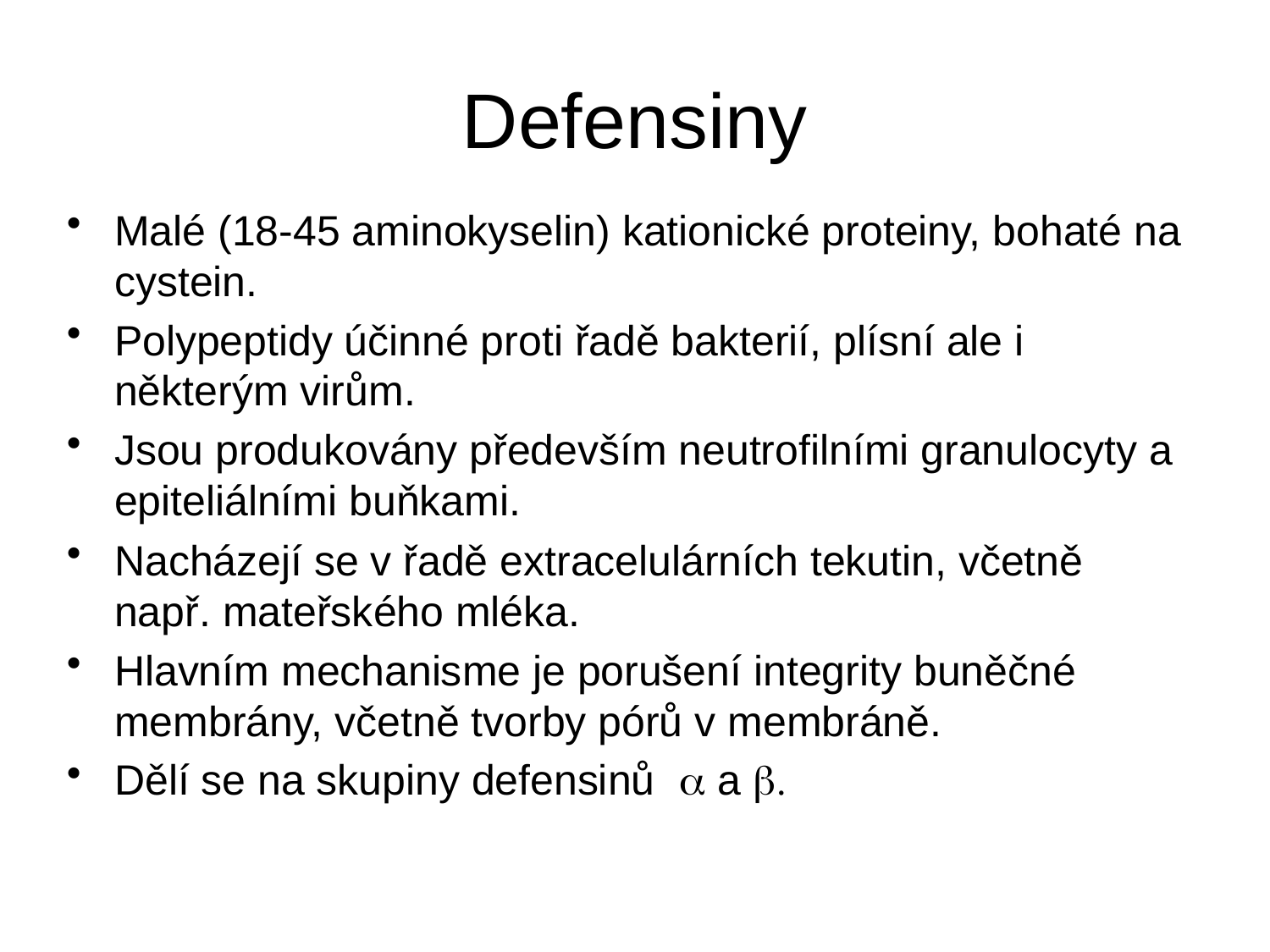

# Defensiny
Malé (18-45 aminokyselin) kationické proteiny, bohaté na cystein.
Polypeptidy účinné proti řadě bakterií, plísní ale i některým virům.
Jsou produkovány především neutrofilními granulocyty a epiteliálními buňkami.
Nacházejí se v řadě extracelulárních tekutin, včetně  např. mateřského mléka.
Hlavním mechanisme je porušení integrity buněčné membrány, včetně tvorby pórů v membráně.
Dělí se na skupiny defensinů  α a β.